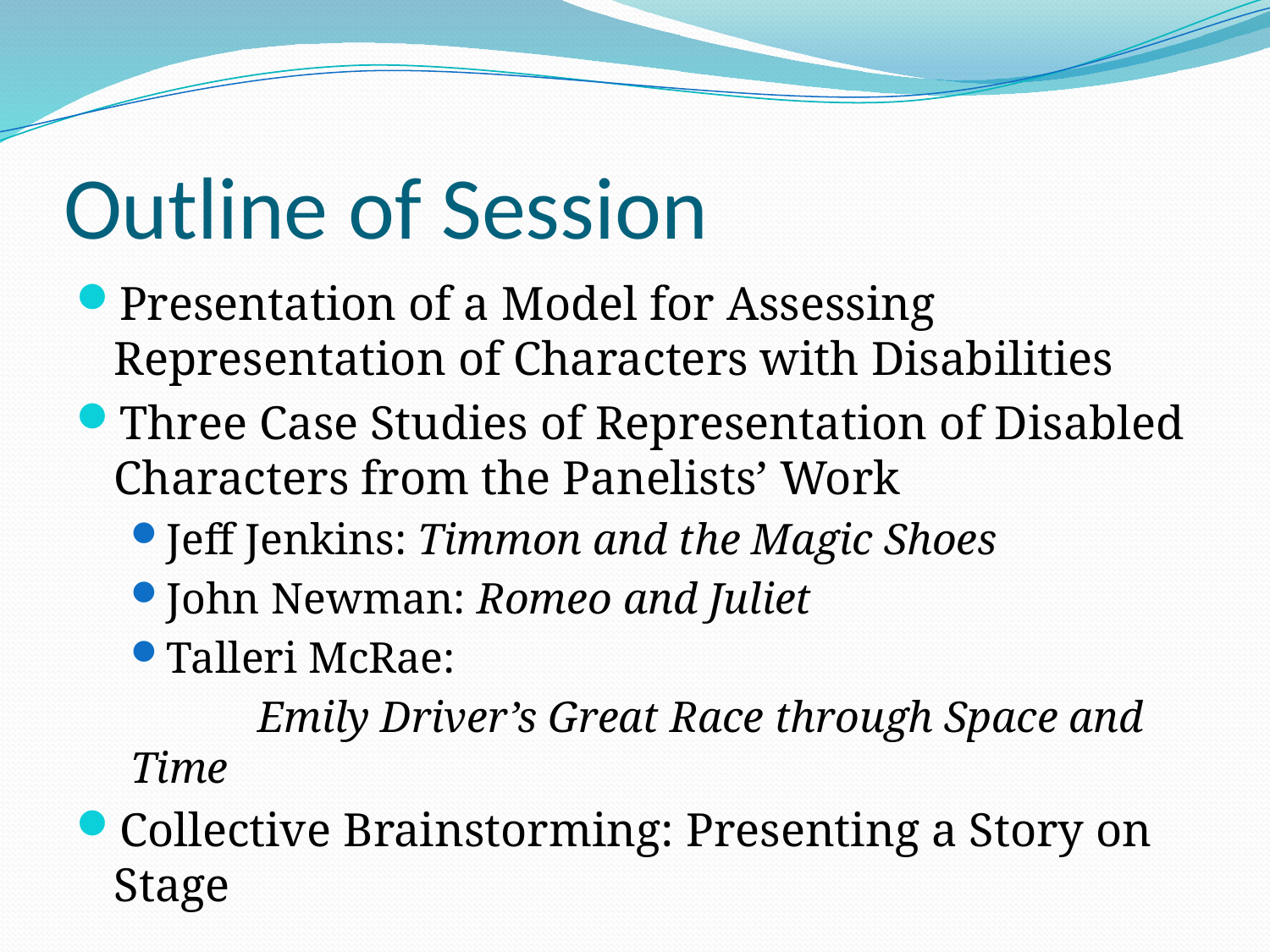

# Outline of Session
Presentation of a Model for Assessing Representation of Characters with Disabilities
Three Case Studies of Representation of Disabled Characters from the Panelists’ Work
Jeff Jenkins: Timmon and the Magic Shoes
John Newman: Romeo and Juliet
Talleri McRae:
	Emily Driver’s Great Race through Space and Time
Collective Brainstorming: Presenting a Story on Stage